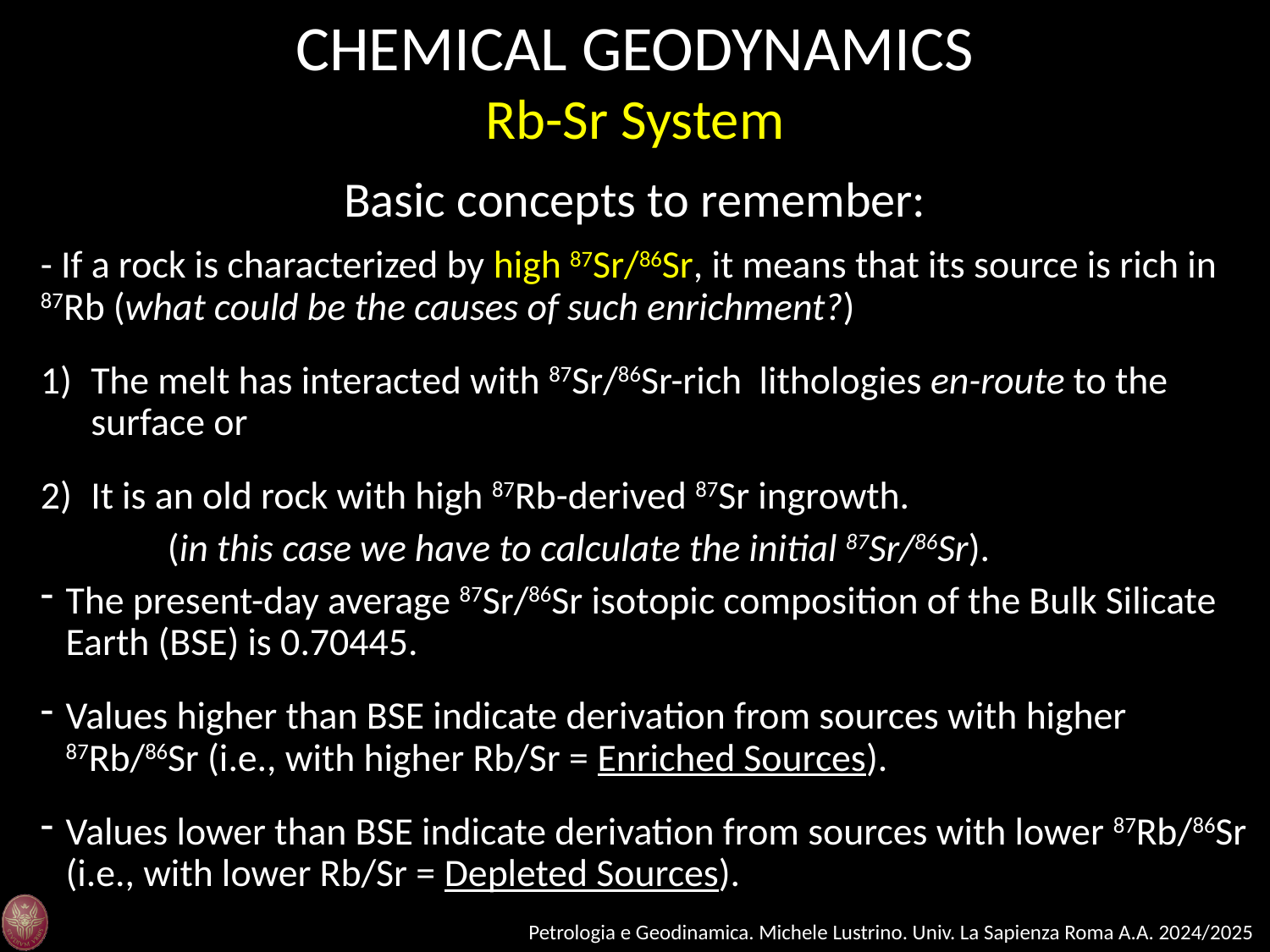

CHEMICAL GEODYNAMICS
Rb-Sr System
Basic concepts to remember:
- If a rock is characterized by high 87Sr/86Sr, it means that its source is rich in 87Rb (what could be the causes of such enrichment?)
1)	The melt has interacted with 87Sr/86Sr-rich  lithologies en-route to the surface or
It is an old rock with high 87Rb-derived 87Sr ingrowth.
	(in this case we have to calculate the initial 87Sr/86Sr).
The present-day average 87Sr/86Sr isotopic composition of the Bulk Silicate Earth (BSE) is 0.70445.
Values higher than BSE indicate derivation from sources with higher 87Rb/86Sr (i.e., with higher Rb/Sr = Enriched Sources).
Values lower than BSE indicate derivation from sources with lower 87Rb/86Sr (i.e., with lower Rb/Sr = Depleted Sources).